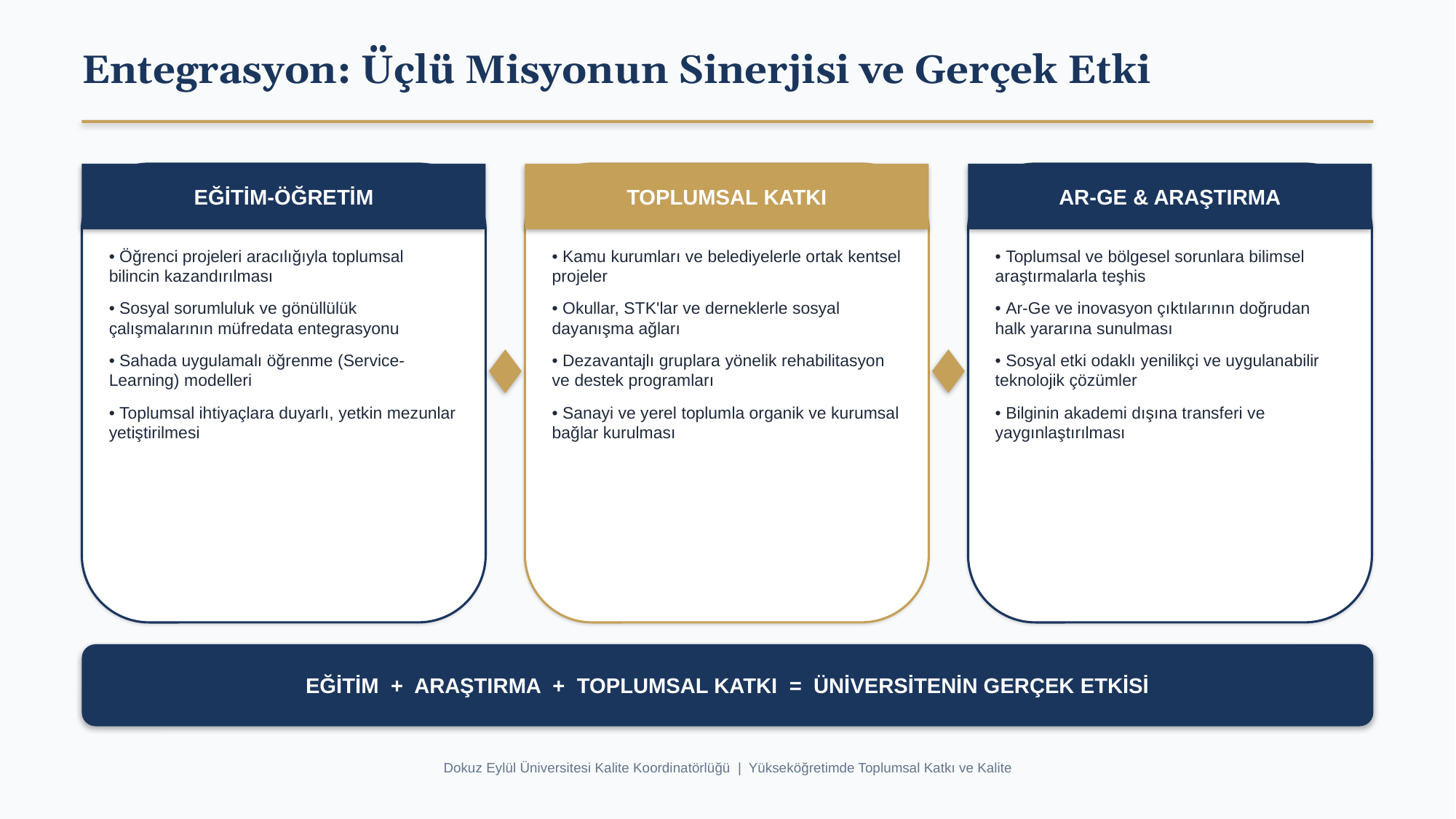

Entegrasyon: Üçlü Misyonun Sinerjisi ve Gerçek Etki

EĞİTİM-ÖĞRETİM

TOPLUMSAL KATKI

AR-GE & ARAŞTIRMA
• Öğrenci projeleri aracılığıyla toplumsal bilincin kazandırılması
• Sosyal sorumluluk ve gönüllülük çalışmalarının müfredata entegrasyonu
• Sahada uygulamalı öğrenme (Service-Learning) modelleri
• Toplumsal ihtiyaçlara duyarlı, yetkin mezunlar yetiştirilmesi
• Kamu kurumları ve belediyelerle ortak kentsel projeler
• Okullar, STK'lar ve derneklerle sosyal dayanışma ağları
• Dezavantajlı gruplara yönelik rehabilitasyon ve destek programları
• Sanayi ve yerel toplumla organik ve kurumsal bağlar kurulması
• Toplumsal ve bölgesel sorunlara bilimsel araştırmalarla teşhis
• Ar-Ge ve inovasyon çıktılarının doğrudan halk yararına sunulması
• Sosyal etki odaklı yenilikçi ve uygulanabilir teknolojik çözümler
• Bilginin akademi dışına transferi ve yaygınlaştırılması

EĞİTİM  +  ARAŞTIRMA  +  TOPLUMSAL KATKI  =  ÜNİVERSİTENİN GERÇEK ETKİSİ
Dokuz Eylül Üniversitesi Kalite Koordinatörlüğü  |  Yükseköğretimde Toplumsal Katkı ve Kalite